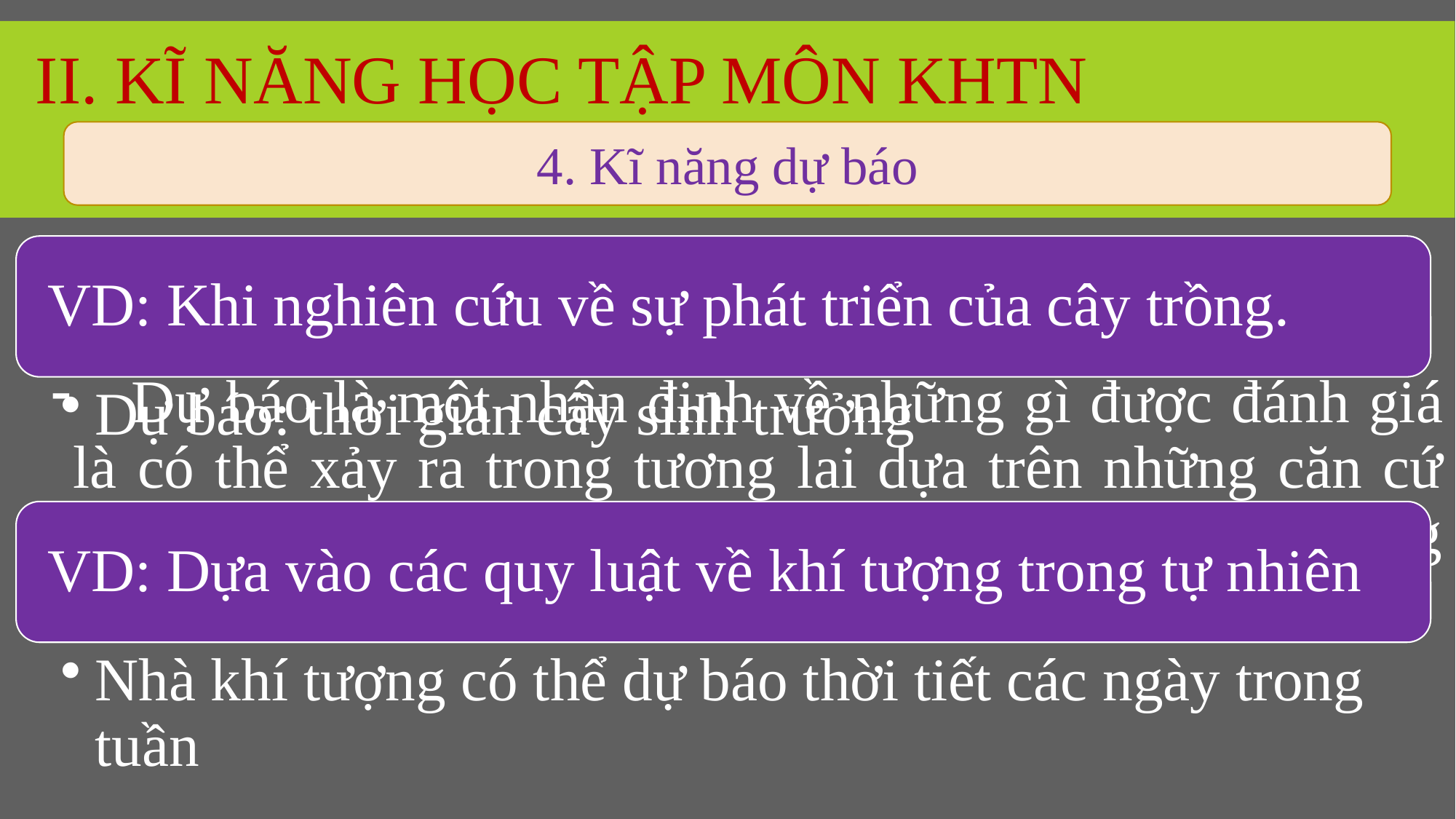

# II. Kĩ năng học tập môn KHTN
4. Kĩ năng dự báo
VD: Khi nghiên cứu về sự phát triển của cây trồng.
Dự báo: thời gian cây sinh trưởng
VD: Dựa vào các quy luật về khí tượng trong tự nhiên
Nhà khí tượng có thể dự báo thời tiết các ngày trong tuần
   Dự báo là một nhận định về những gì được đánh giá là có thể xảy ra trong tương lai dựa trên những căn cứ được biết trước đó, đặc biệt liên quan đến 1 tình huống cụ thể.